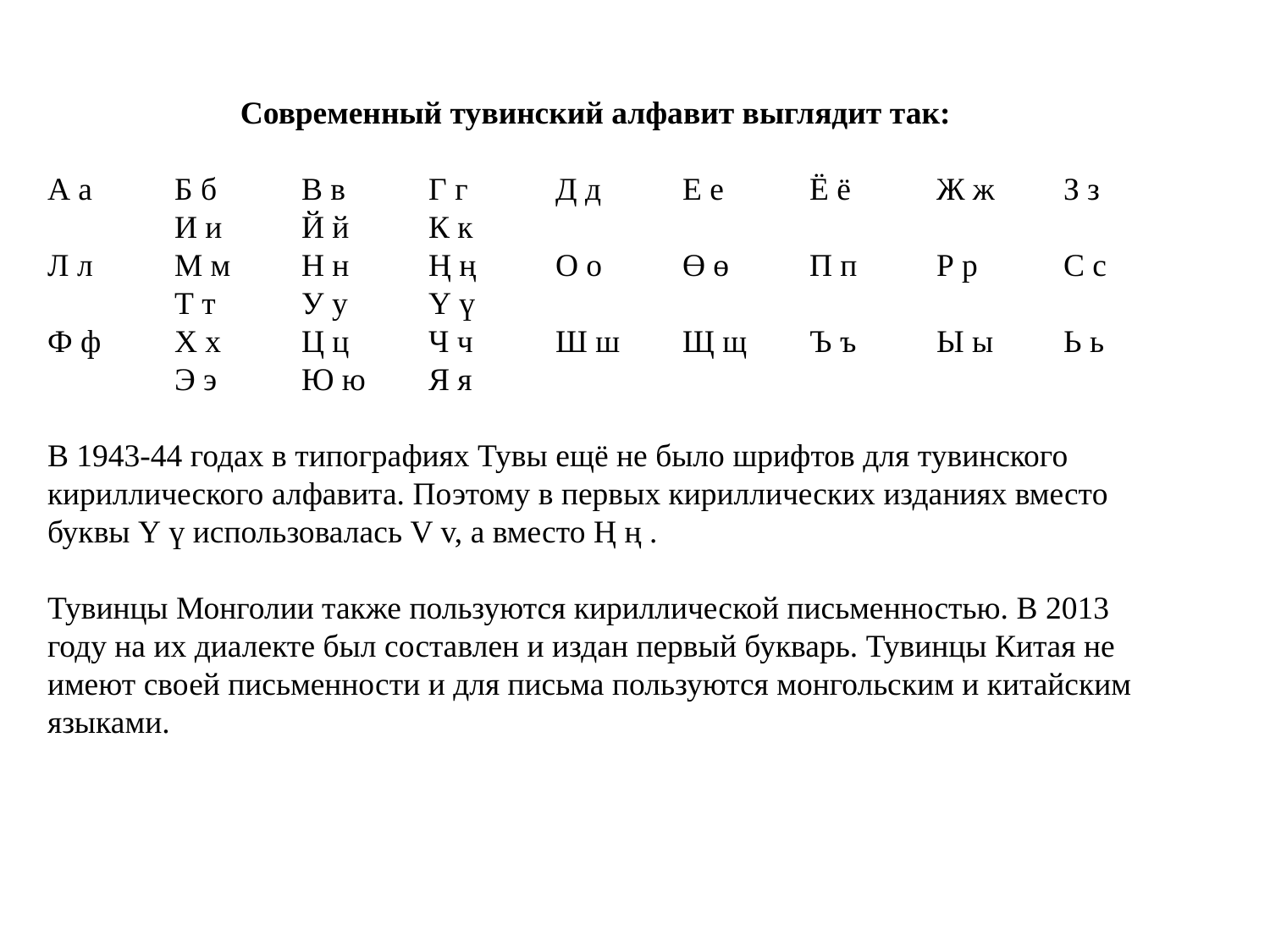

Современный тувинский алфавит выглядит так:

А а	Б б	В в	Г г	Д д	Е е	Ё ё	Ж ж	З з	И и	Й й	К к
Л л	М м	Н н	Ң ң	О о	Ө ө	П п	Р р	С с	Т т	У у	Ү ү
Ф ф	Х х	Ц ц	Ч ч	Ш ш	Щ щ	Ъ ъ	Ы ы	Ь ь	Э э	Ю ю	Я я

В 1943-44 годах в типографиях Тувы ещё не было шрифтов для тувинского кириллического алфавита. Поэтому в первых кириллических изданиях вместо буквы Ү ү использовалась V v, а вместо Ң ң .

Тувинцы Монголии также пользуются кириллической письменностью. В 2013 году на их диалекте был составлен и издан первый букварь. Тувинцы Китая не имеют своей письменности и для письма пользуются монгольским и китайским языками.